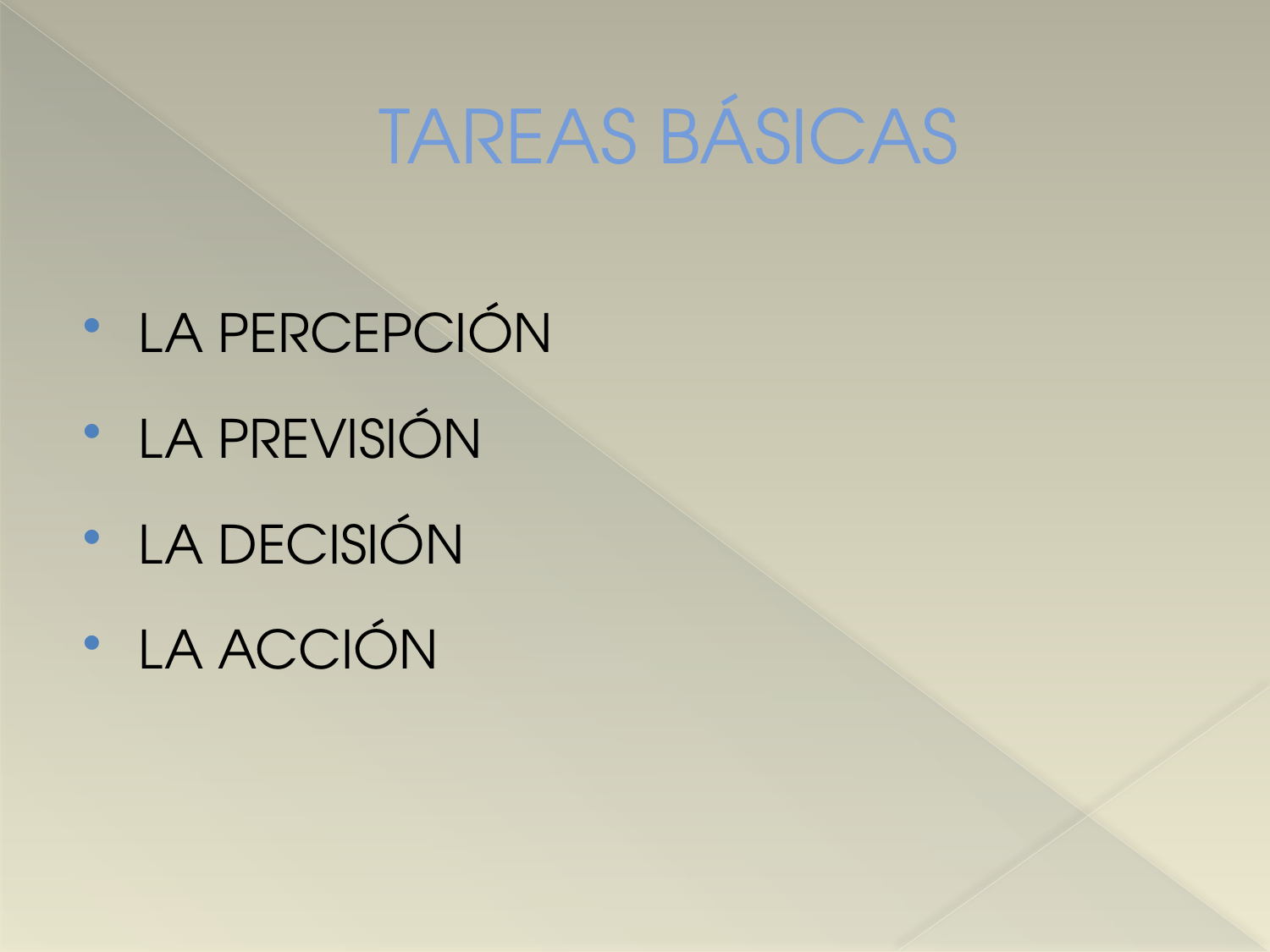

# TAREAS BÁSICAS
LA PERCEPCIÓN
LA PREVISIÓN
LA DECISIÓN
LA ACCIÓN